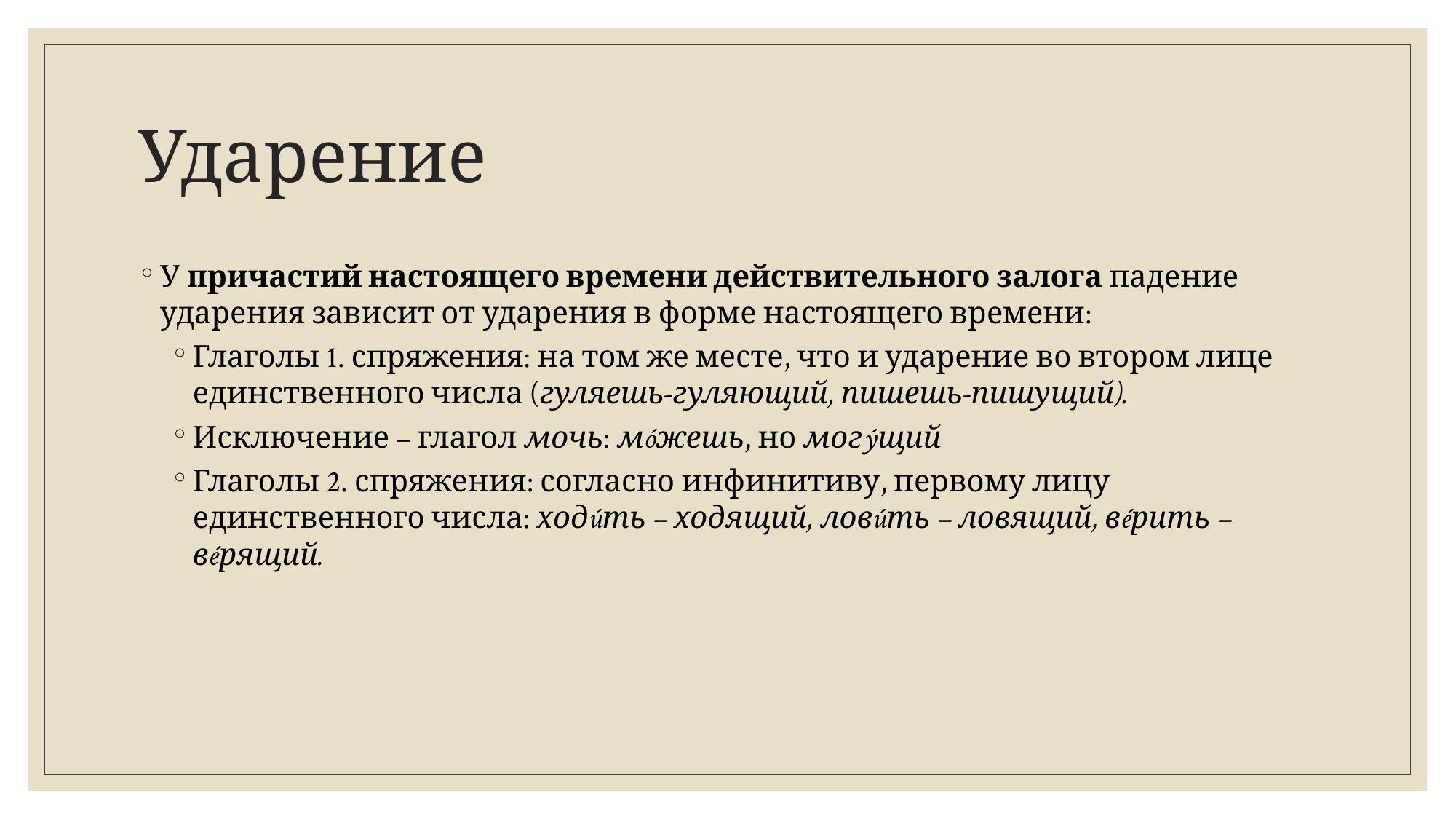

# Ударение
У причастий настоящего времени действительного залога падение ударения зависит от ударения в форме настоящего времени:
Глаголы 1. спряжения: на том же месте, что и ударение во втором лице единственного числа (гуляешь-гуляющий, пишешь-пишущий).
Исключение – глагол мочь: мóжешь, но могýщий
Глаголы 2. спряжения: согласно инфинитиву, первому лицу единственного числа: ходúть – ходящий, ловúть – ловящий, вéрить – вéрящий.